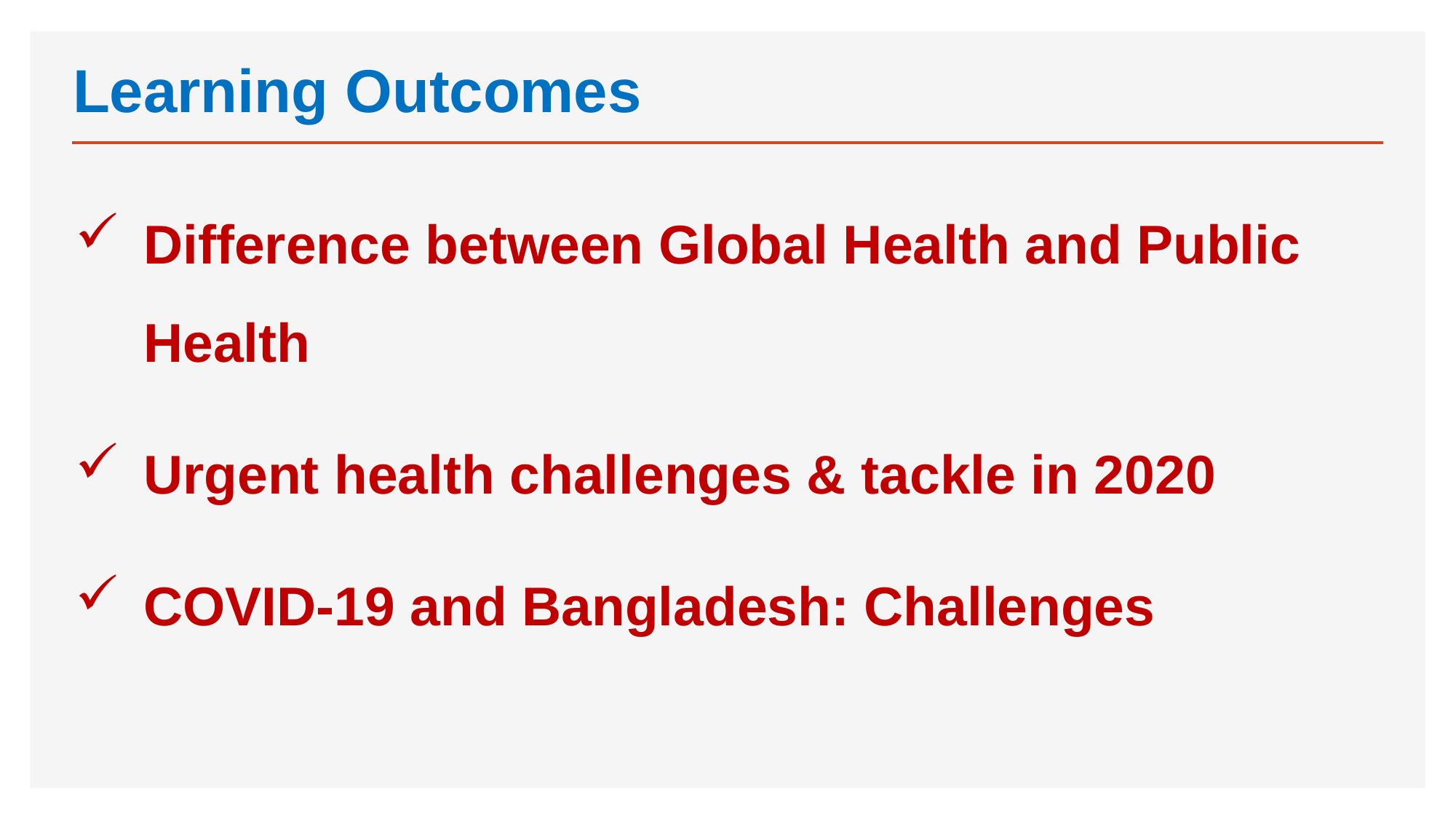

# Learning Outcomes
Difference between Global Health and Public Health
Urgent health challenges & tackle in 2020
COVID-19 and Bangladesh: Challenges